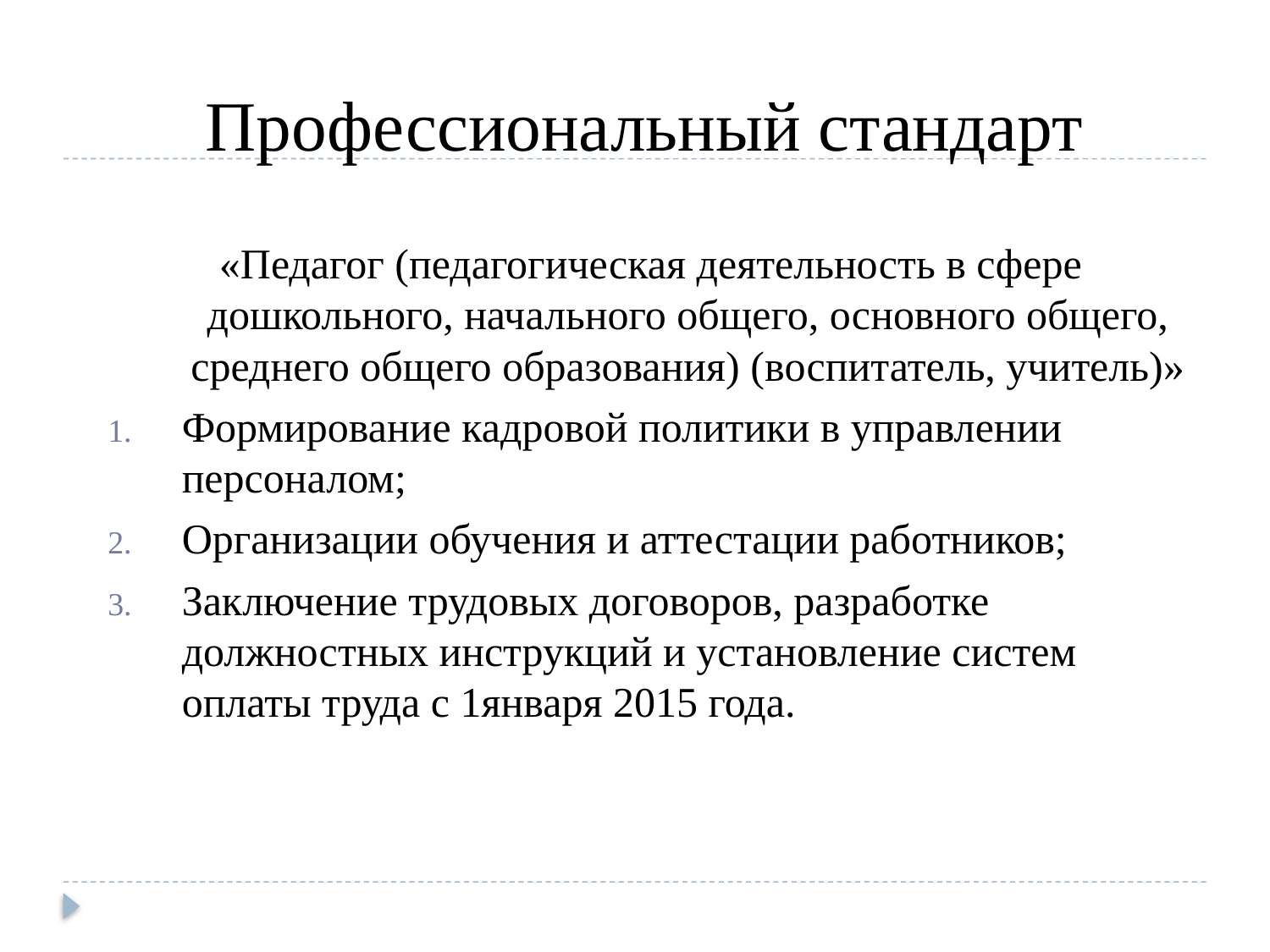

Профессиональный стандарт

«Педагог (педагогическая деятельность в сфере дошкольного, начального общего, основного общего, среднего общего образования) (воспитатель, учитель)»
Формирование кадровой политики в управлении персоналом;
Организации обучения и аттестации работников;
Заключение трудовых договоров, разработке должностных инструкций и установление систем оплаты труда с 1января 2015 года.